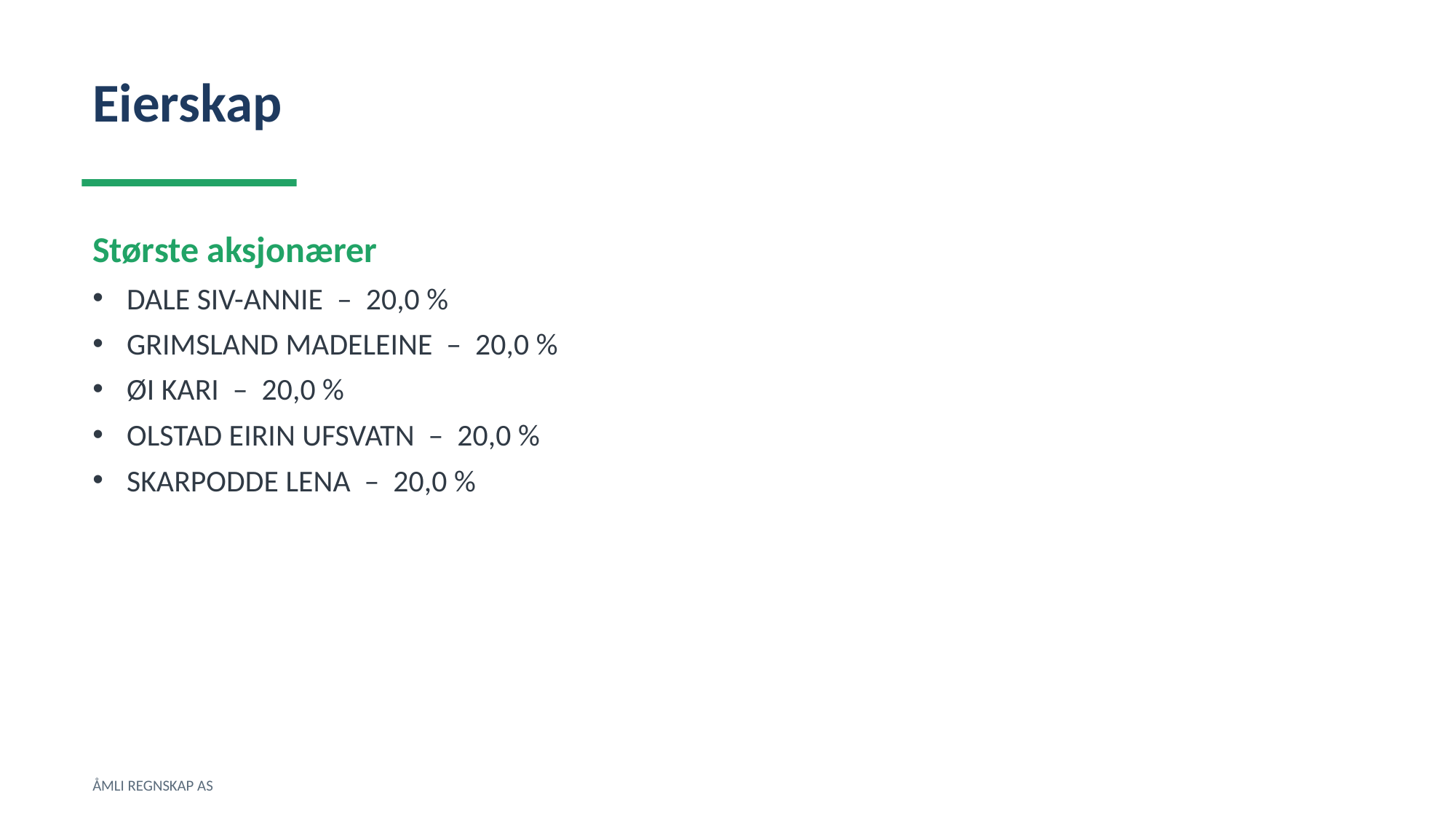

Eierskap

Største aksjonærer
DALE SIV-ANNIE  –  20,0 %
GRIMSLAND MADELEINE  –  20,0 %
ØI KARI  –  20,0 %
OLSTAD EIRIN UFSVATN  –  20,0 %
SKARPODDE LENA  –  20,0 %
ÅMLI REGNSKAP AS